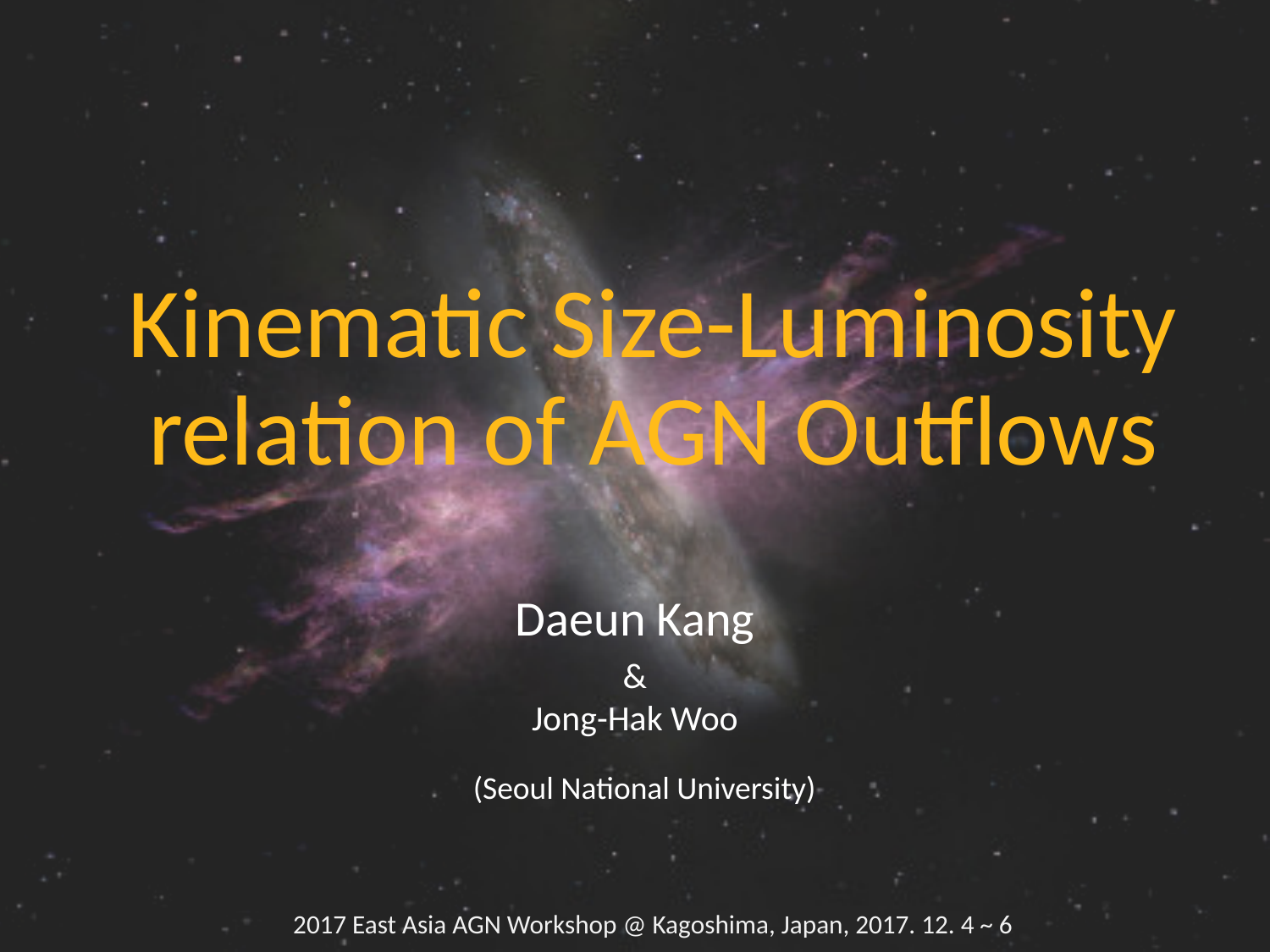

# Kinematic Size-Luminosity relation of AGN Outflows
Daeun Kang
&
Jong-Hak Woo
(Seoul National University)
2017 East Asia AGN Workshop @ Kagoshima, Japan, 2017. 12. 4 ~ 6